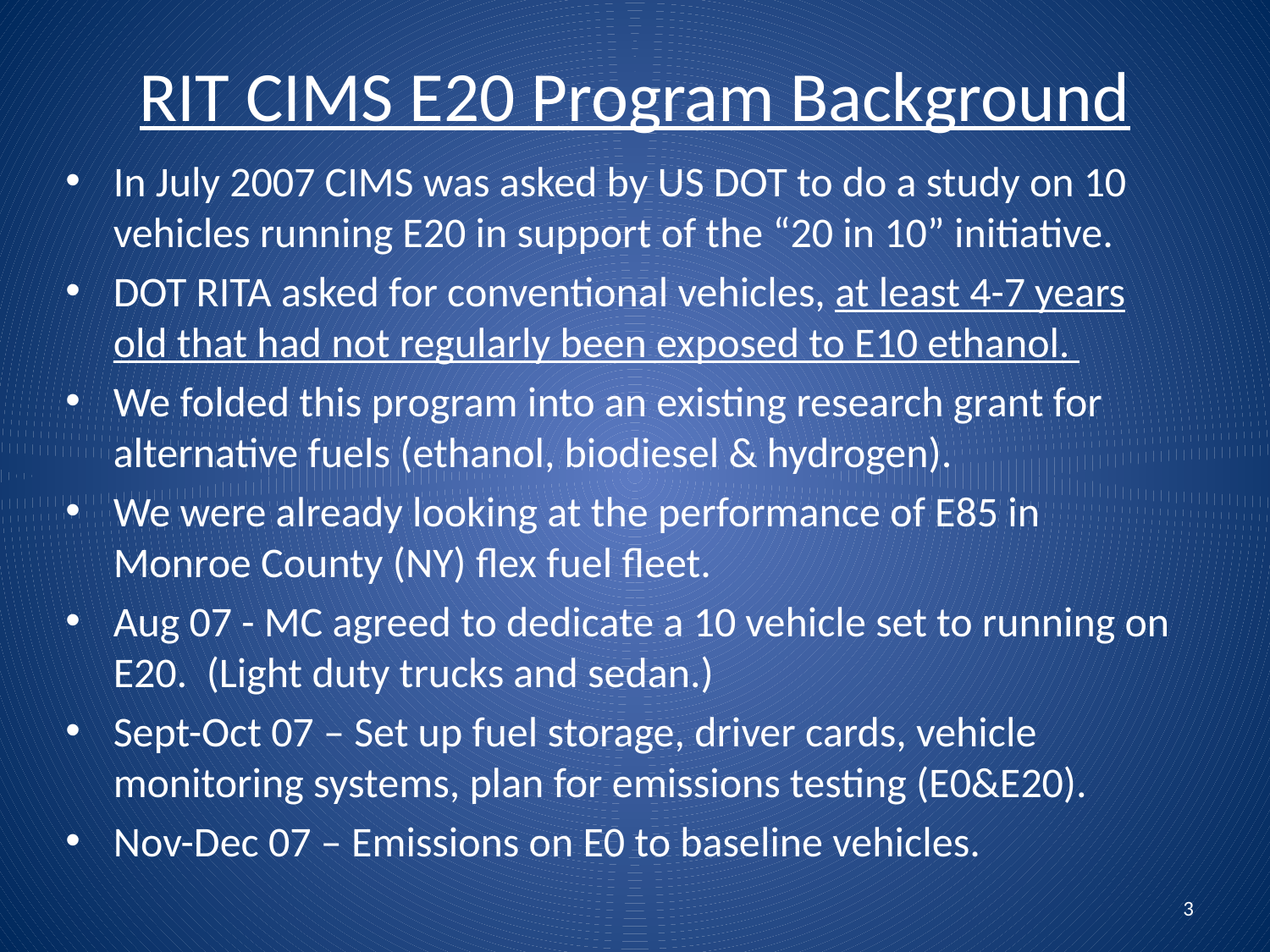

# RIT CIMS E20 Program Background
In July 2007 CIMS was asked by US DOT to do a study on 10 vehicles running E20 in support of the “20 in 10” initiative.
DOT RITA asked for conventional vehicles, at least 4-7 years old that had not regularly been exposed to E10 ethanol.
We folded this program into an existing research grant for alternative fuels (ethanol, biodiesel & hydrogen).
We were already looking at the performance of E85 in Monroe County (NY) flex fuel fleet.
Aug 07 - MC agreed to dedicate a 10 vehicle set to running on E20.  (Light duty trucks and sedan.)
Sept-Oct 07 – Set up fuel storage, driver cards, vehicle monitoring systems, plan for emissions testing (E0&E20).
Nov-Dec 07 – Emissions on E0 to baseline vehicles.
3